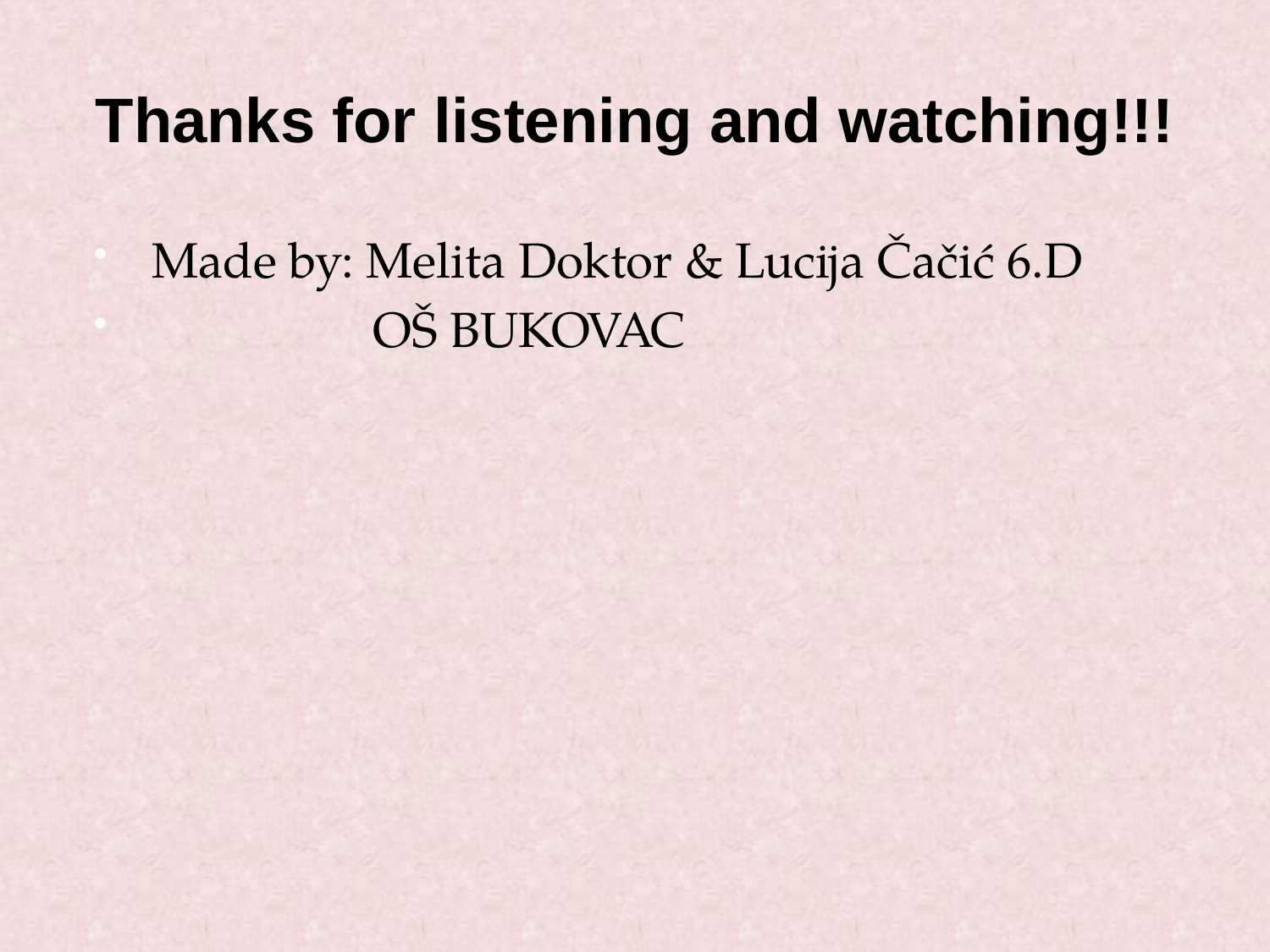

# Thanks for listening and watching!!!
Made by: Melita Doktor & Lucija Čačić 6.D
                  OŠ BUKOVAC